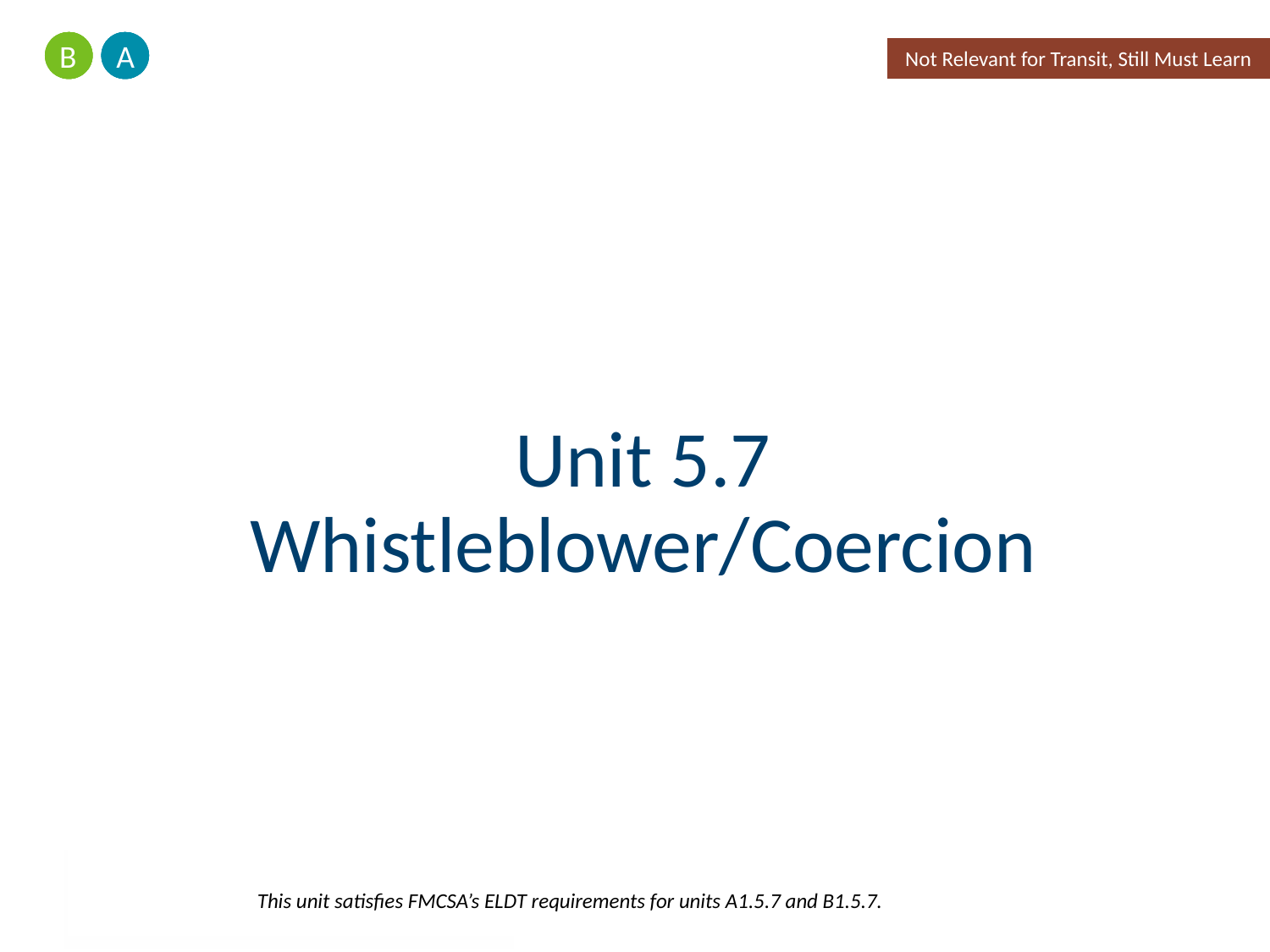

A
B

Not Relevant for Transit, Still Must Learn

# Unit 5.7 Whistleblower/Coercion

This unit satisfies FMCSA’s ELDT requirements for units A1.5.7 and B1.5.7.